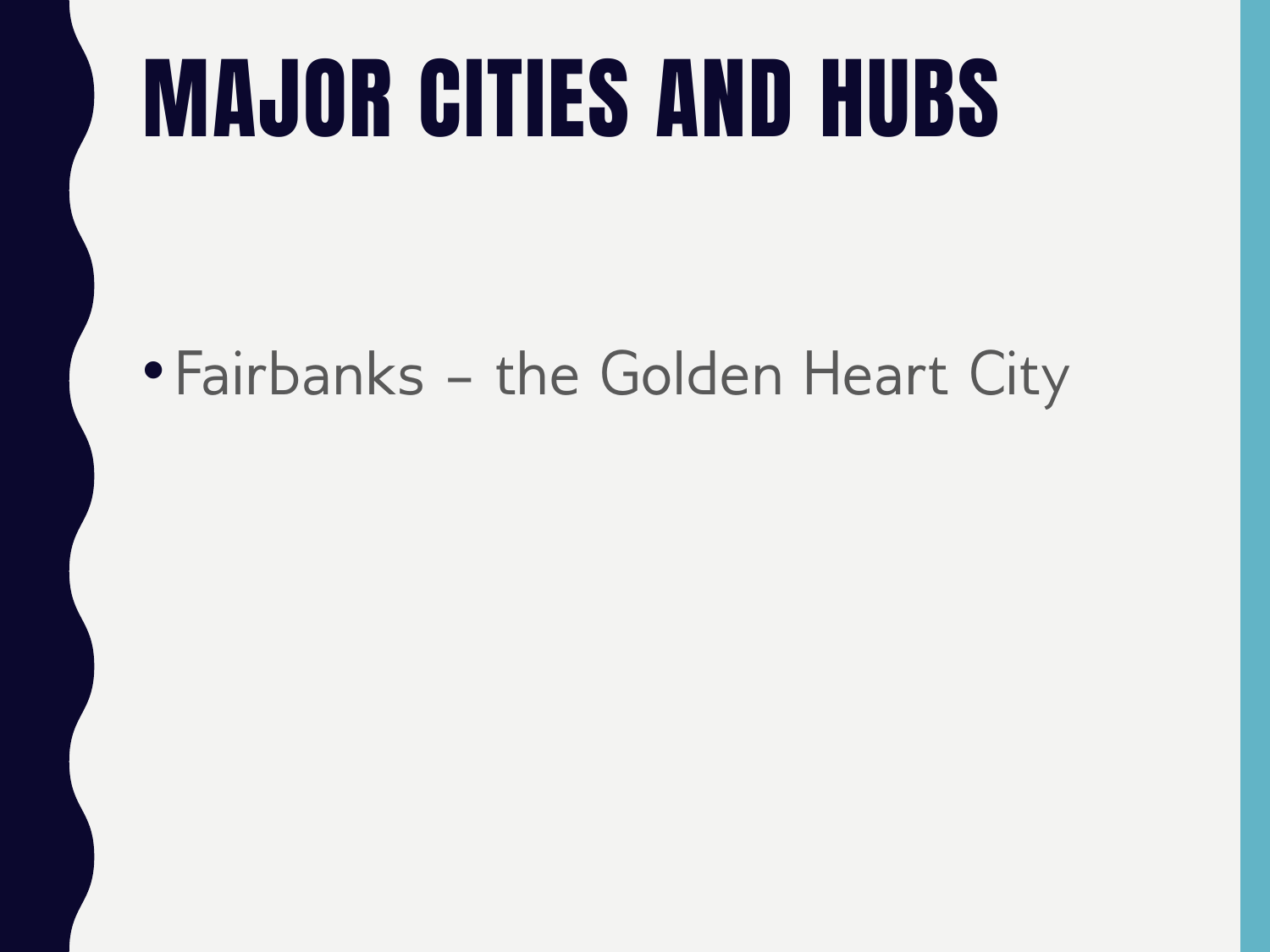

# Major Cities and Hubs
Fairbanks – the Golden Heart City